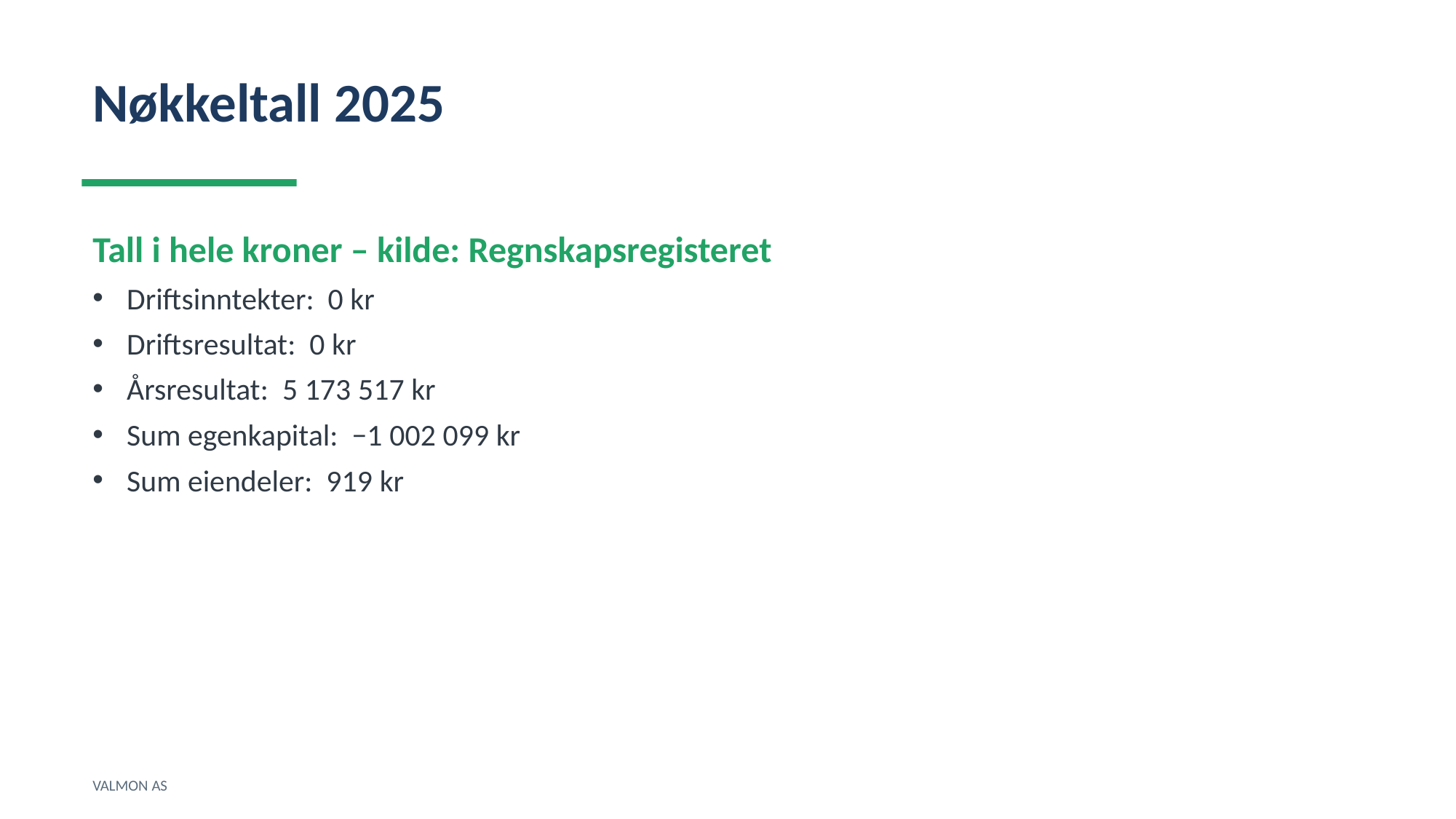

Nøkkeltall 2025

Tall i hele kroner – kilde: Regnskapsregisteret
Driftsinntekter:  0 kr
Driftsresultat:  0 kr
Årsresultat:  5 173 517 kr
Sum egenkapital:  −1 002 099 kr
Sum eiendeler:  919 kr
VALMON AS